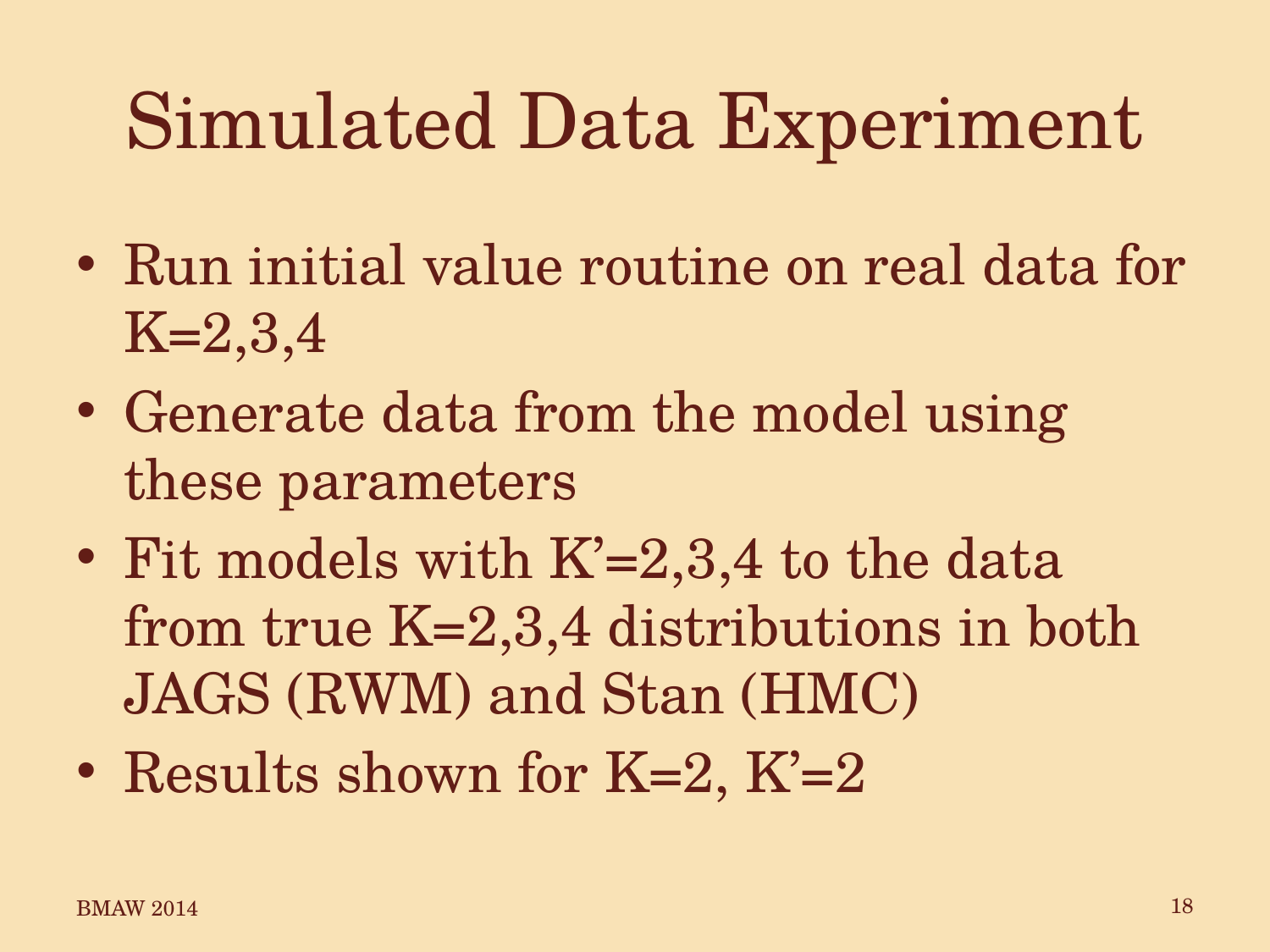

# Simulated Data Experiment
Run initial value routine on real data for K=2,3,4
Generate data from the model using these parameters
Fit models with K’=2,3,4 to the data from true K=2,3,4 distributions in both JAGS (RWM) and Stan (HMC)
Results shown for K=2, K’=2
BMAW 2014
18